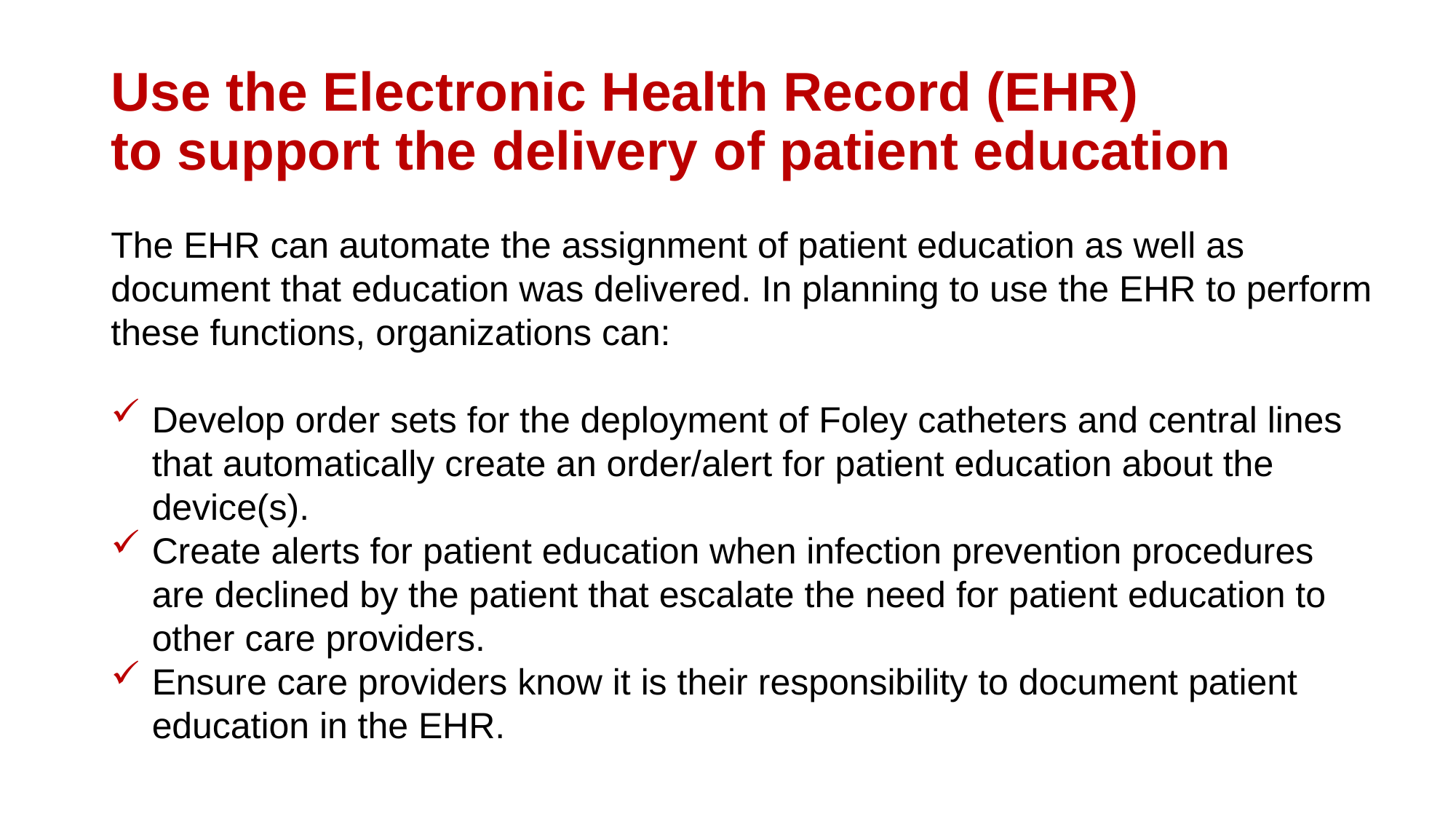

# Use the Electronic Health Record (EHR) to support the delivery of patient education
The EHR can automate the assignment of patient education as well as document that education was delivered. In planning to use the EHR to perform these functions, organizations can:

Develop order sets for the deployment of Foley catheters and central lines that automatically create an order/alert for patient education about the device(s).
Create alerts for patient education when infection prevention procedures are declined by the patient that escalate the need for patient education to other care providers.
Ensure care providers know it is their responsibility to document patient education in the EHR.